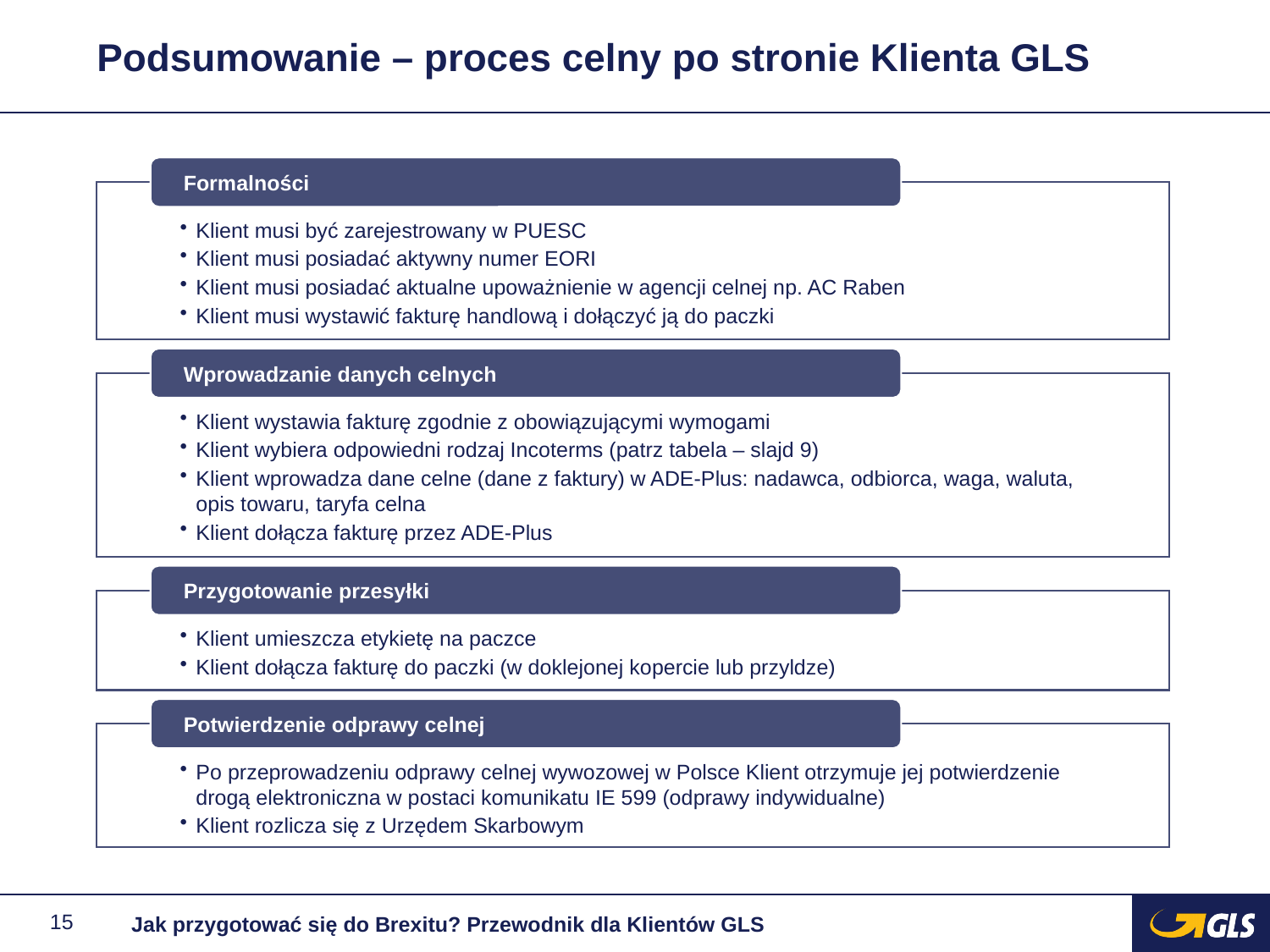

# Podsumowanie – proces celny po stronie Klienta GLS
Klient musi być zarejestrowany w PUESC
Klient musi posiadać aktywny numer EORI
Klient musi posiadać aktualne upoważnienie w agencji celnej np. AC Raben
Klient musi wystawić fakturę handlową i dołączyć ją do paczki
Formalności
Klient wystawia fakturę zgodnie z obowiązującymi wymogami
Klient wybiera odpowiedni rodzaj Incoterms (patrz tabela – slajd 9)
Klient wprowadza dane celne (dane z faktury) w ADE-Plus: nadawca, odbiorca, waga, waluta, opis towaru, taryfa celna
Klient dołącza fakturę przez ADE-Plus
Wprowadzanie danych celnych
Klient umieszcza etykietę na paczce
Klient dołącza fakturę do paczki (w doklejonej kopercie lub przyldze)
Przygotowanie przesyłki
Po przeprowadzeniu odprawy celnej wywozowej w Polsce Klient otrzymuje jej potwierdzenie drogą elektroniczna w postaci komunikatu IE 599 (odprawy indywidualne)
Klient rozlicza się z Urzędem Skarbowym
Potwierdzenie odprawy celnej
15
Jak przygotować się do Brexitu? Przewodnik dla Klientów GLS